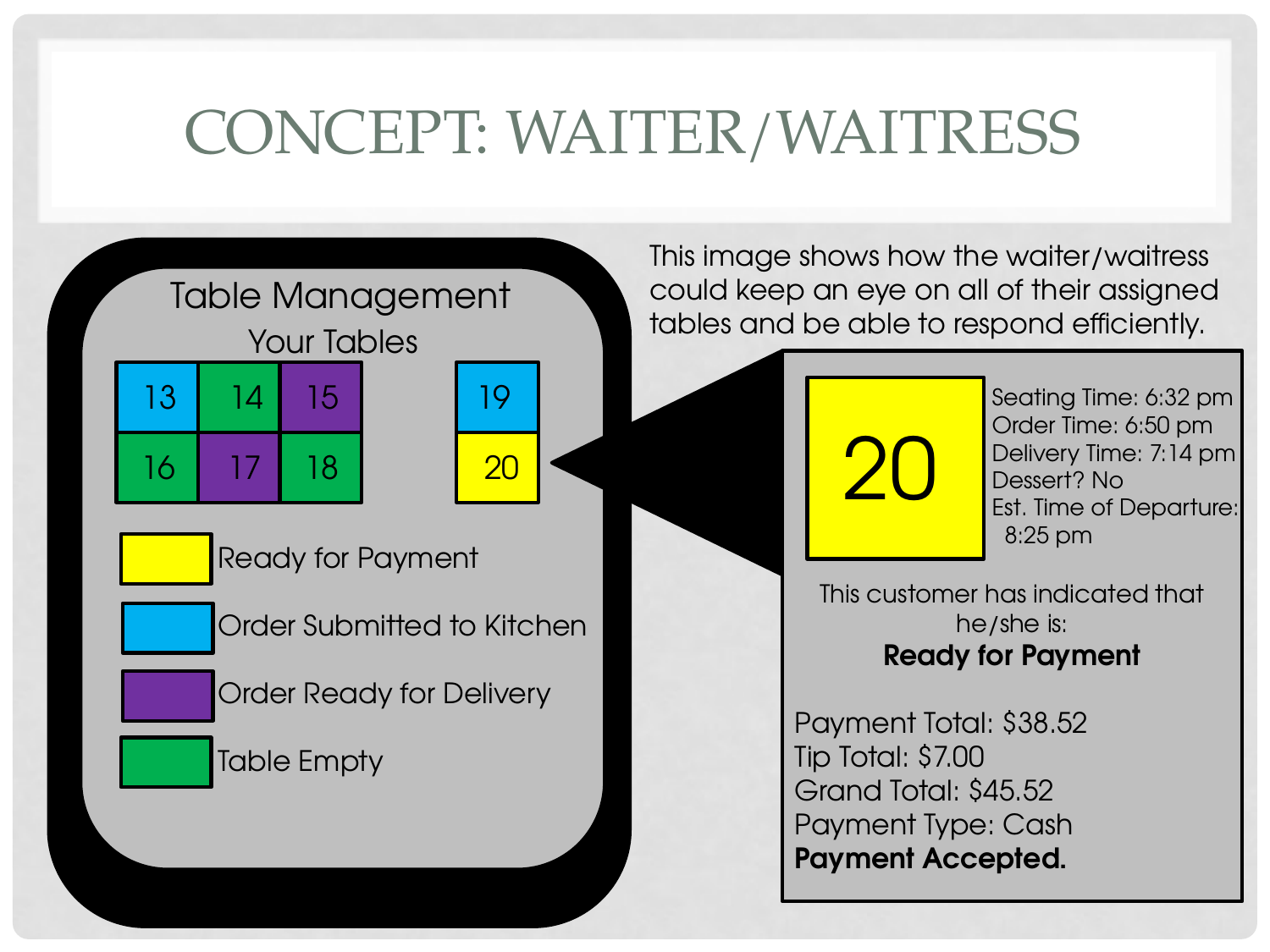

# Concept: waiter/waitress
This image shows how the waiter/waitress could keep an eye on all of their assigned tables and be able to respond efficiently.

Table Management
Your Tables

13
14
15
19

Seating Time: 6:32 pm
Order Time: 6:50 pm
Delivery Time: 7:14 pm
Dessert? No
Est. Time of Departure:     8:25 pm

20

16
17
18
20

Ready for Payment

Order Submitted to Kitchen

Order Ready for Delivery

Table Empty

This customer has indicated that he/she is:
Ready for Payment

Payment Total: $38.52
Tip Total: $7.00
Grand Total: $45.52
Payment Type: Cash
Payment Accepted.